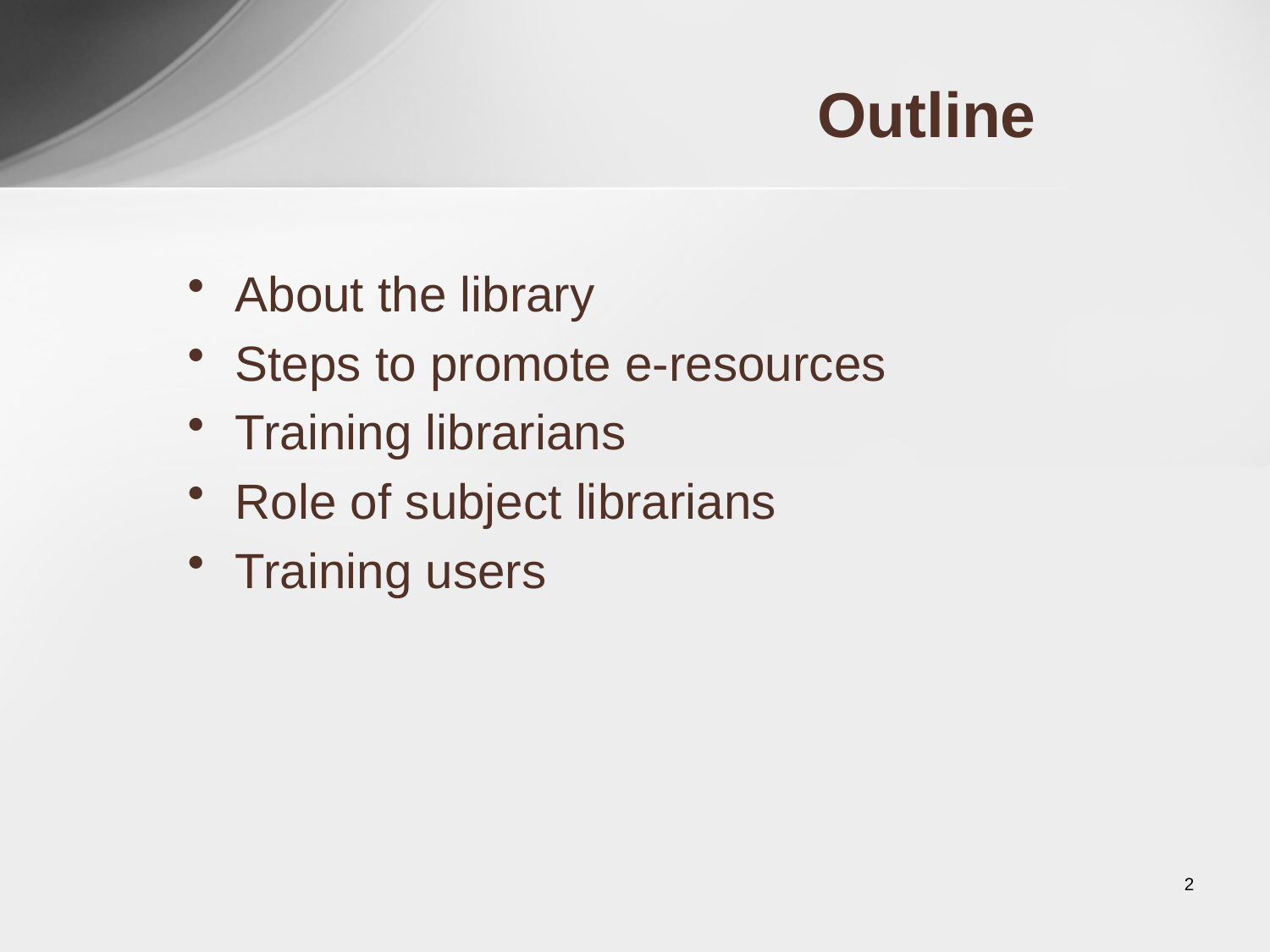

# Outline
About the library
Steps to promote e-resources
Training librarians
Role of subject librarians
Training users

2